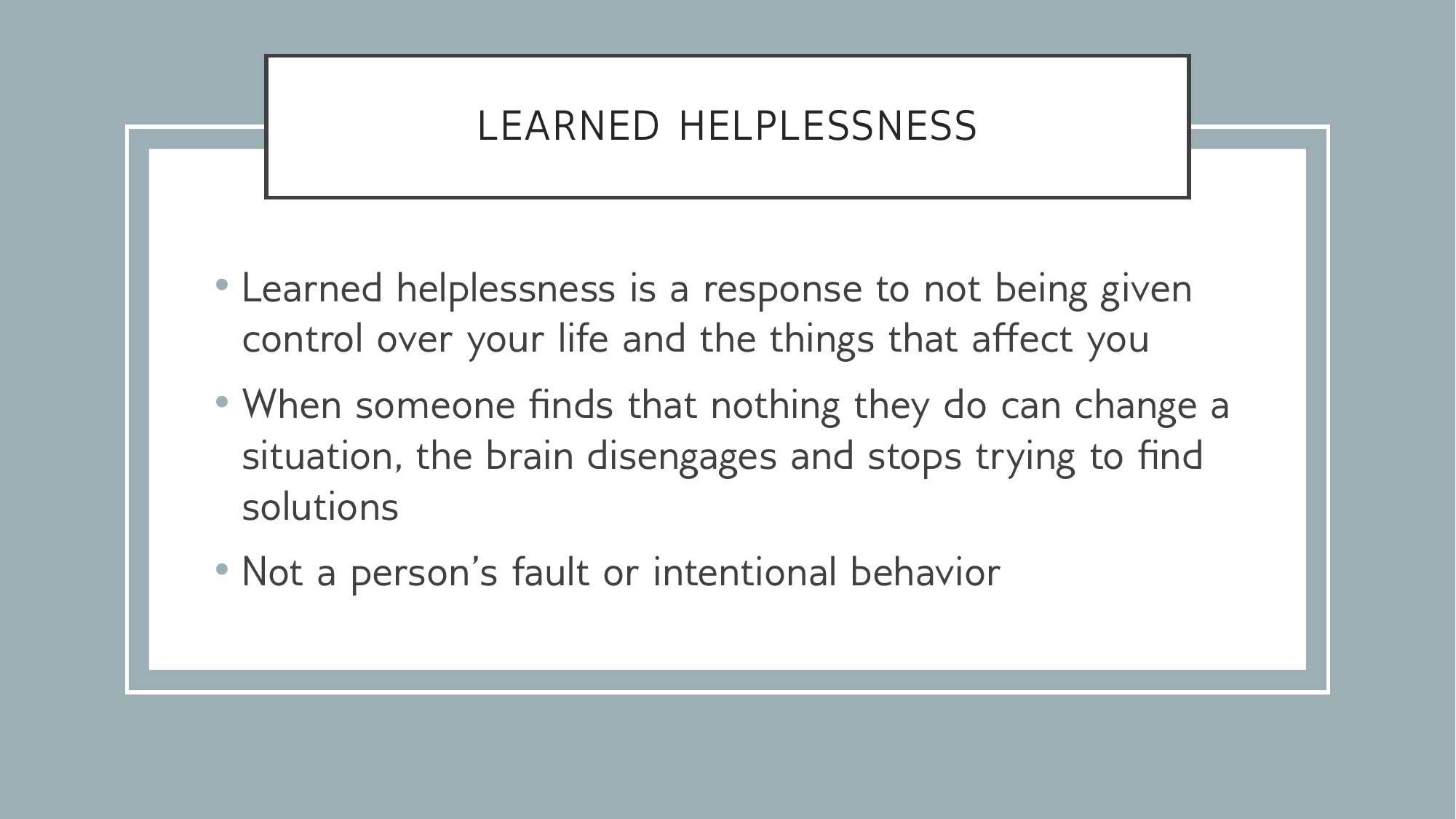

# Learned helplessness

Learned helplessness is a response to not being given control over your life and the things that affect you
When someone finds that nothing they do can change a situation, the brain disengages and stops trying to find solutions
Not a person’s fault or intentional behavior